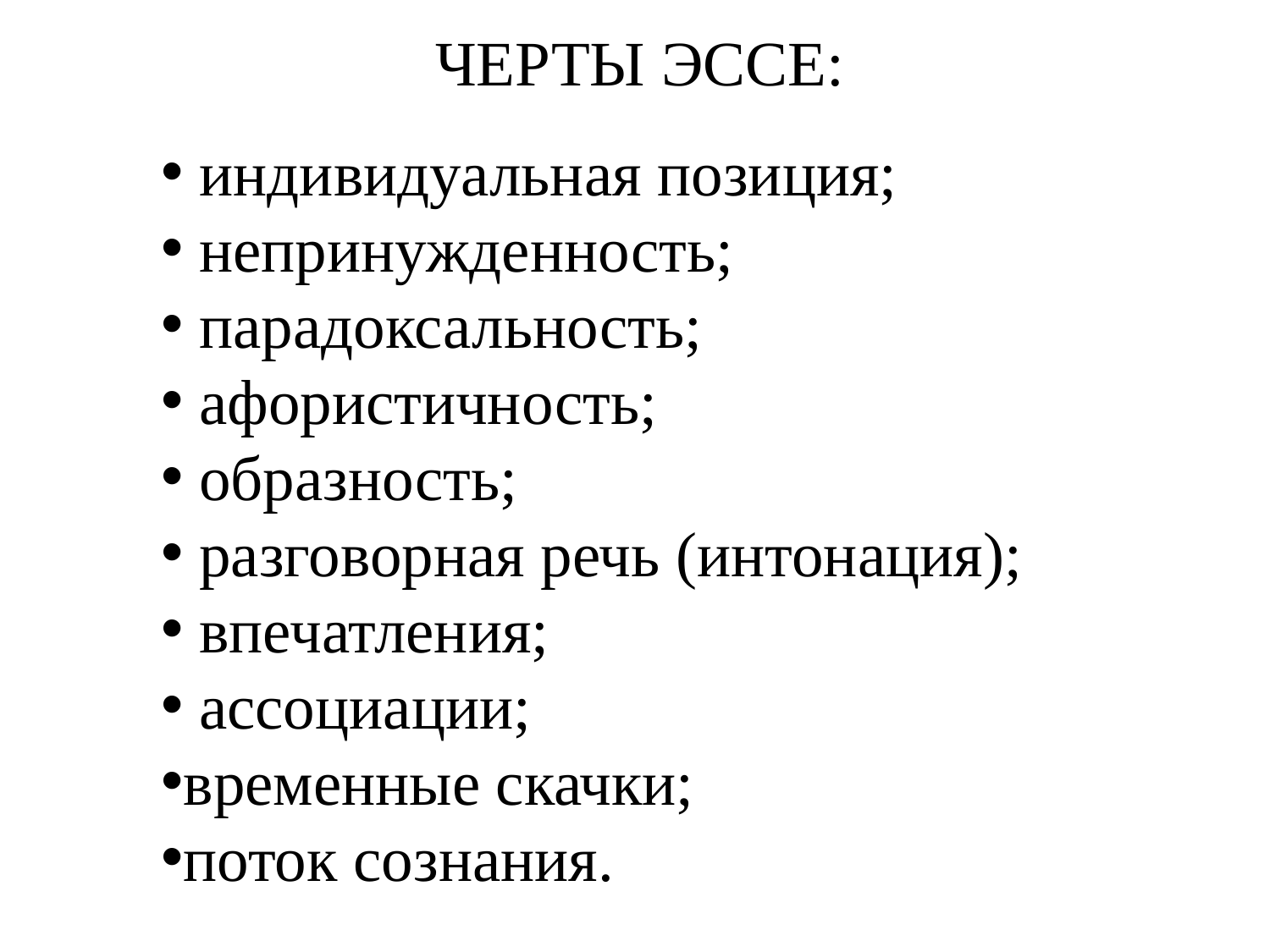

ЧЕРТЫ ЭССЕ:

 индивидуальная позиция;
 непринужденность;
 парадоксальность;
 афористичность;
 образность;
 разговорная речь (интонация);
 впечатления;
 ассоциации;
временные скачки;
поток сознания.